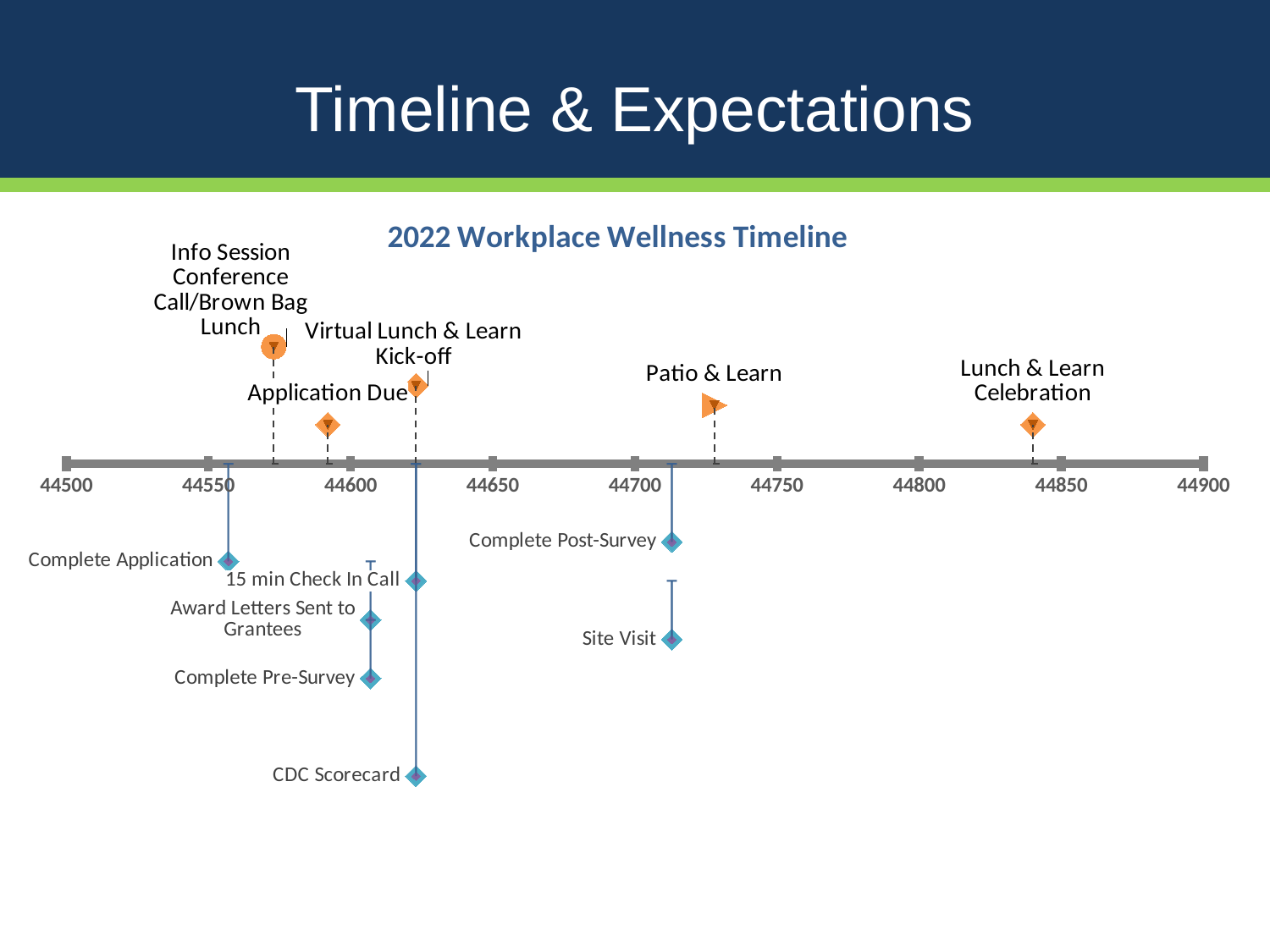

# Timeline & Expectations

### Chart: 2022 Workplace Wellness Timeline

| Category |  |  |  |  |
|---|---|---|---|---|